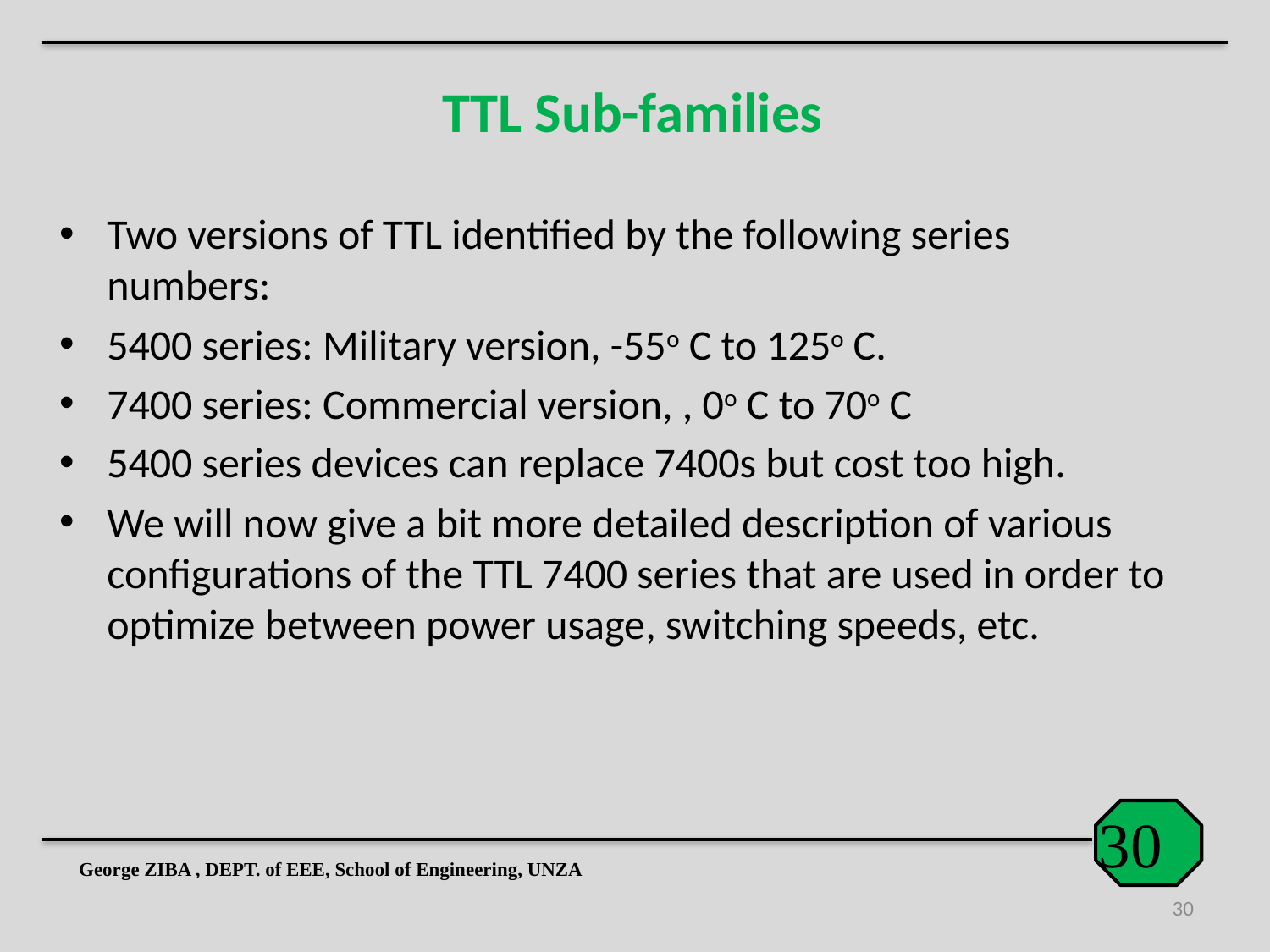

# TTL Sub-families
Two versions of TTL identified by the following series numbers:
5400 series: Military version, -55o C to 125o C.
7400 series: Commercial version, , 0o C to 70o C
5400 series devices can replace 7400s but cost too high.
We will now give a bit more detailed description of various configurations of the TTL 7400 series that are used in order to optimize between power usage, switching speeds, etc.

George ZIBA , DEPT. of EEE, School of Engineering, UNZA

30
30